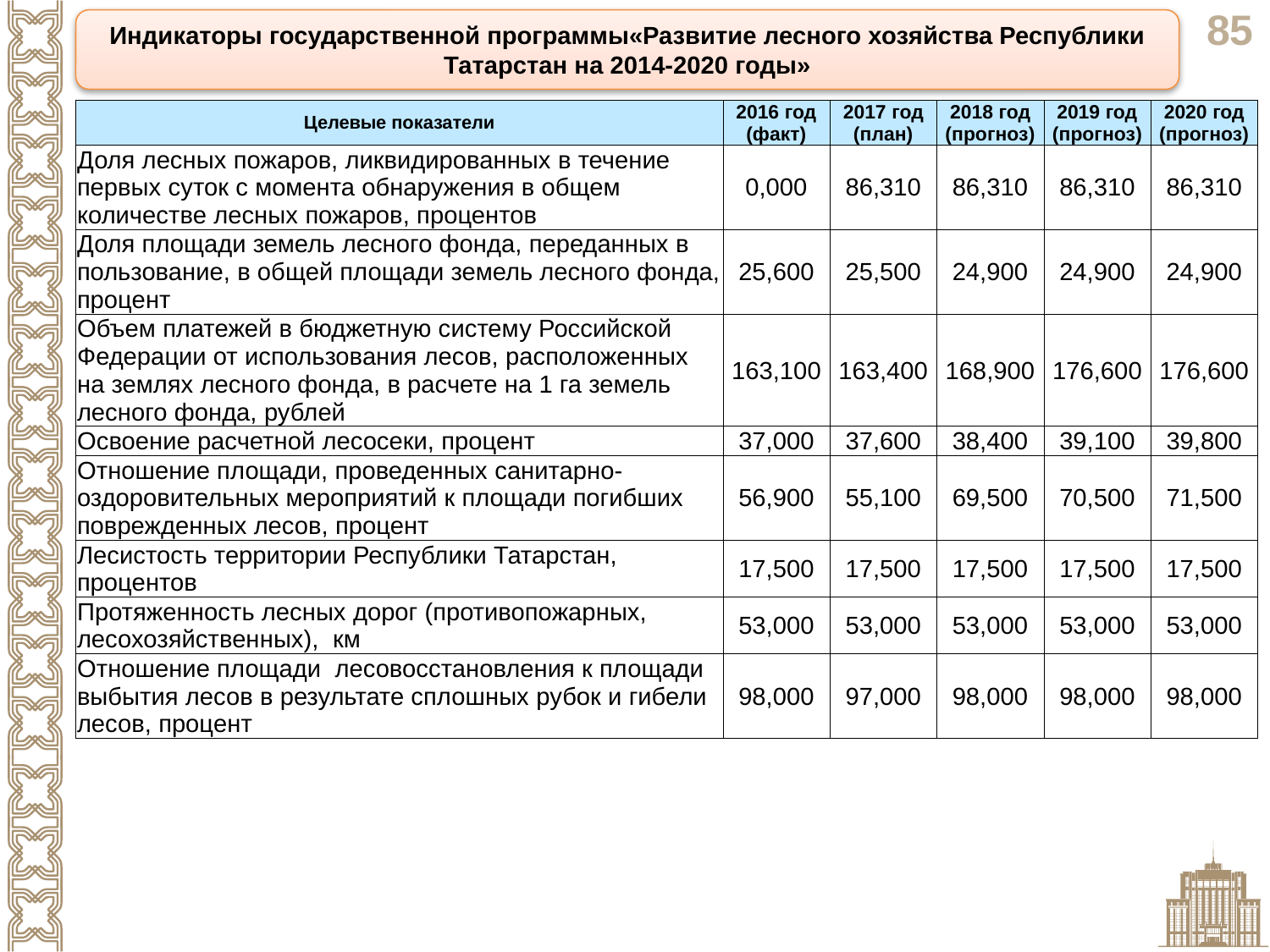

Индикаторы государственной программы«Развитие лесного хозяйства Республики Татарстан на 2014-2020 годы»
| Целевые показатели | 2016 год (факт) | 2017 год (план) | 2018 год (прогноз) | 2019 год (прогноз) | 2020 год (прогноз) |
| --- | --- | --- | --- | --- | --- |
| Доля лесных пожаров, ликвидированных в течение первых суток с момента обнаружения в общем количестве лесных пожаров, процентов | 0,000 | 86,310 | 86,310 | 86,310 | 86,310 |
| Доля площади земель лесного фонда, переданных в пользование, в общей площади земель лесного фонда, процент | 25,600 | 25,500 | 24,900 | 24,900 | 24,900 |
| Объем платежей в бюджетную систему Российской Федерации от использования лесов, расположенных на землях лесного фонда, в расчете на 1 га земель лесного фонда, рублей | 163,100 | 163,400 | 168,900 | 176,600 | 176,600 |
| Освоение расчетной лесосеки, процент | 37,000 | 37,600 | 38,400 | 39,100 | 39,800 |
| Отношение площади, проведенных санитарно-оздоровительных мероприятий к площади погибших поврежденных лесов, процент | 56,900 | 55,100 | 69,500 | 70,500 | 71,500 |
| Лесистость территории Республики Татарстан, процентов | 17,500 | 17,500 | 17,500 | 17,500 | 17,500 |
| Протяженность лесных дорог (противопожарных, лесохозяйственных), км | 53,000 | 53,000 | 53,000 | 53,000 | 53,000 |
| Отношение площади лесовосстановления к площади выбытия лесов в результате сплошных рубок и гибели лесов, процент | 98,000 | 97,000 | 98,000 | 98,000 | 98,000 |